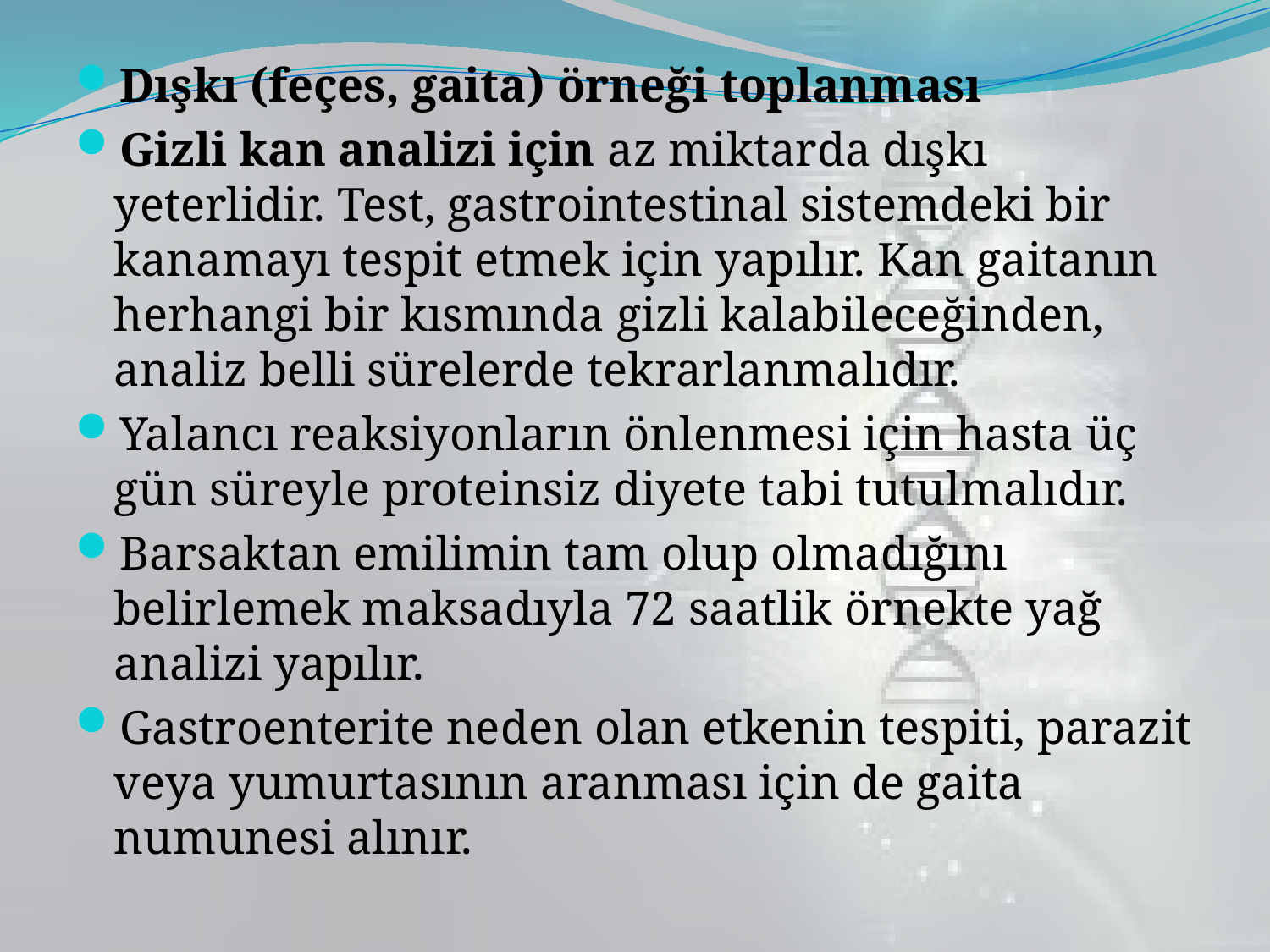

Dışkı (feçes, gaita) örneği toplanması
Gizli kan analizi için az miktarda dışkı yeterlidir. Test, gastrointestinal sistemdeki bir kanamayı tespit etmek için yapılır. Kan gaitanın herhangi bir kısmında gizli kalabileceğinden, analiz belli sürelerde tekrarlanmalıdır.
Yalancı reaksiyonların önlenmesi için hasta üç gün süreyle proteinsiz diyete tabi tutulmalıdır.
Barsaktan emilimin tam olup olmadığını belirlemek maksadıyla 72 saatlik örnekte yağ analizi yapılır.
Gastroenterite neden olan etkenin tespiti, parazit veya yumurtasının aranması için de gaita numunesi alınır.